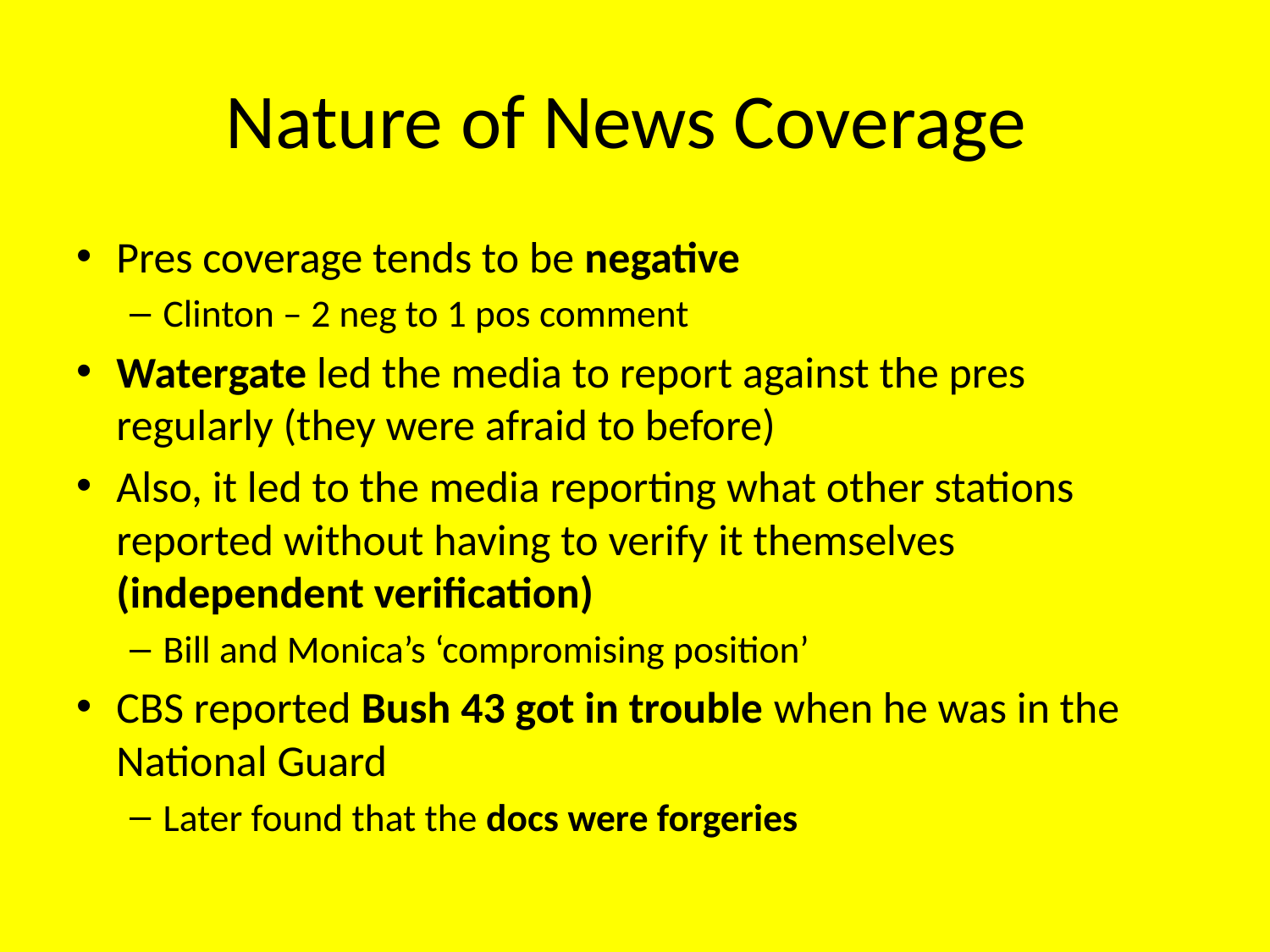

# Nature of News Coverage
Pres coverage tends to be negative
Clinton – 2 neg to 1 pos comment
Watergate led the media to report against the pres regularly (they were afraid to before)
Also, it led to the media reporting what other stations reported without having to verify it themselves (independent verification)
Bill and Monica’s ‘compromising position’
CBS reported Bush 43 got in trouble when he was in the National Guard
Later found that the docs were forgeries